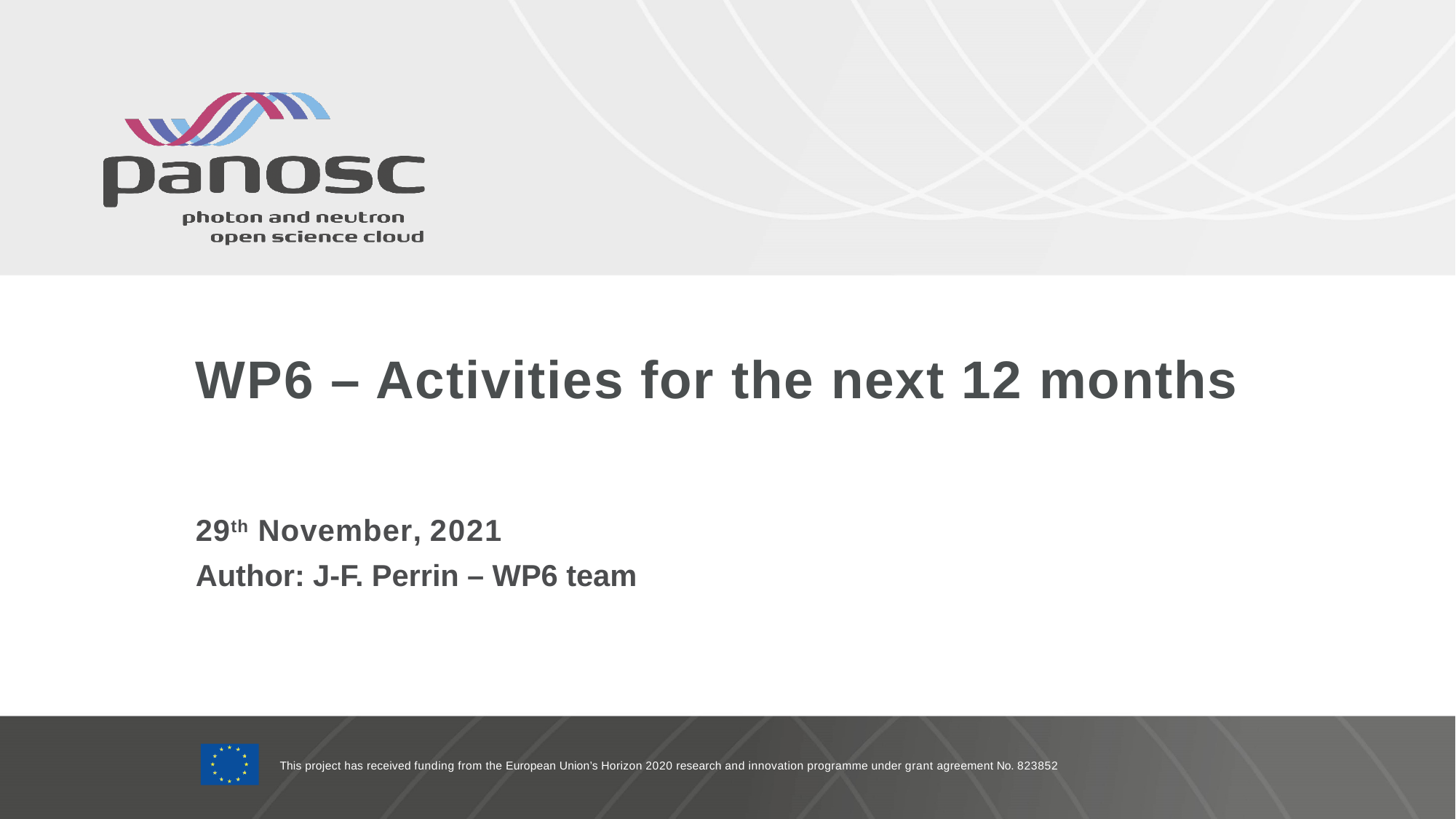

# WP6 – Activities for the next 12 months
29th November, 2021
Author: J-F. Perrin – WP6 team